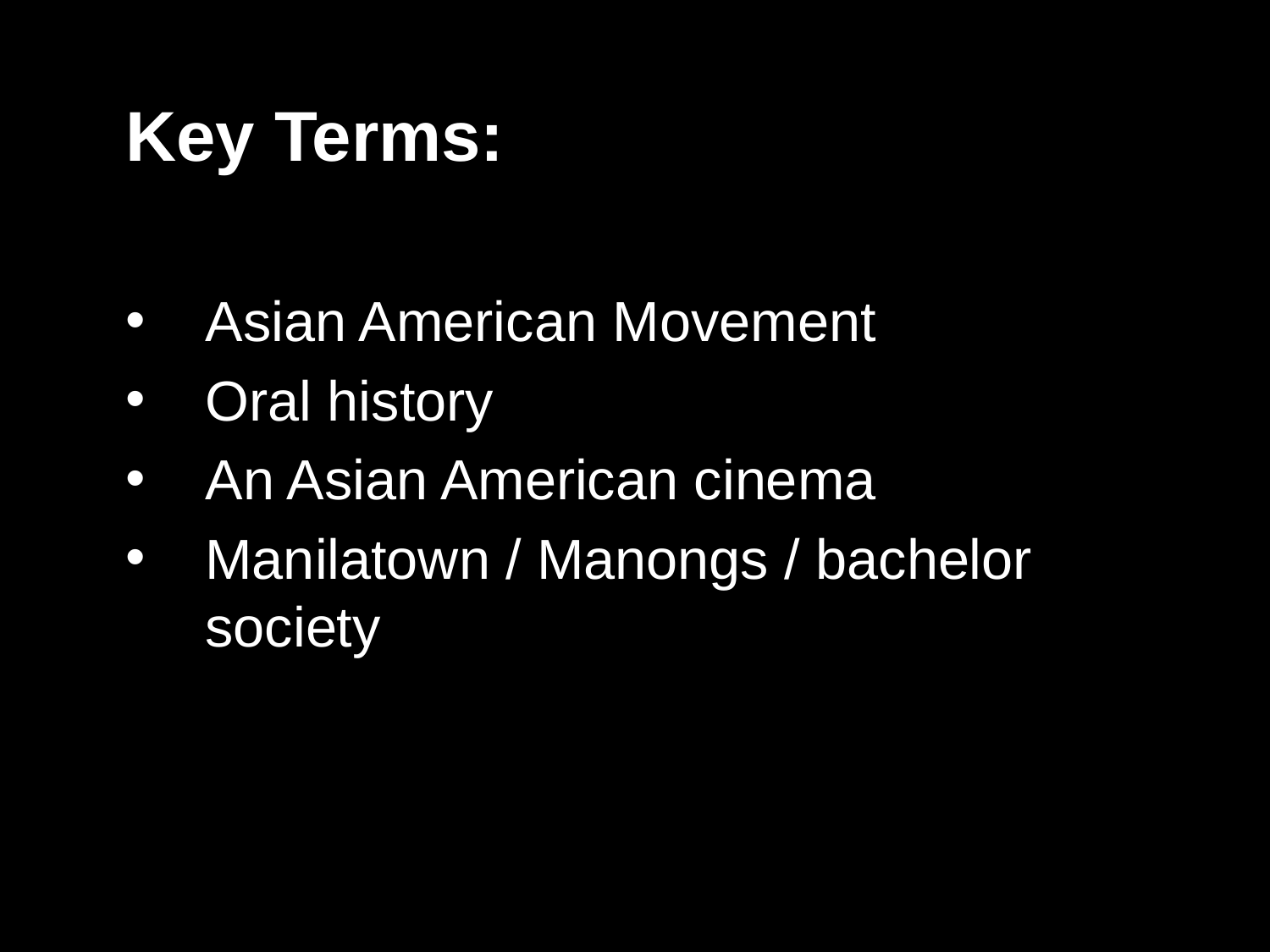

Key Terms:

Asian American Movement
Oral history
An Asian American cinema
Manilatown / Manongs / bachelor society